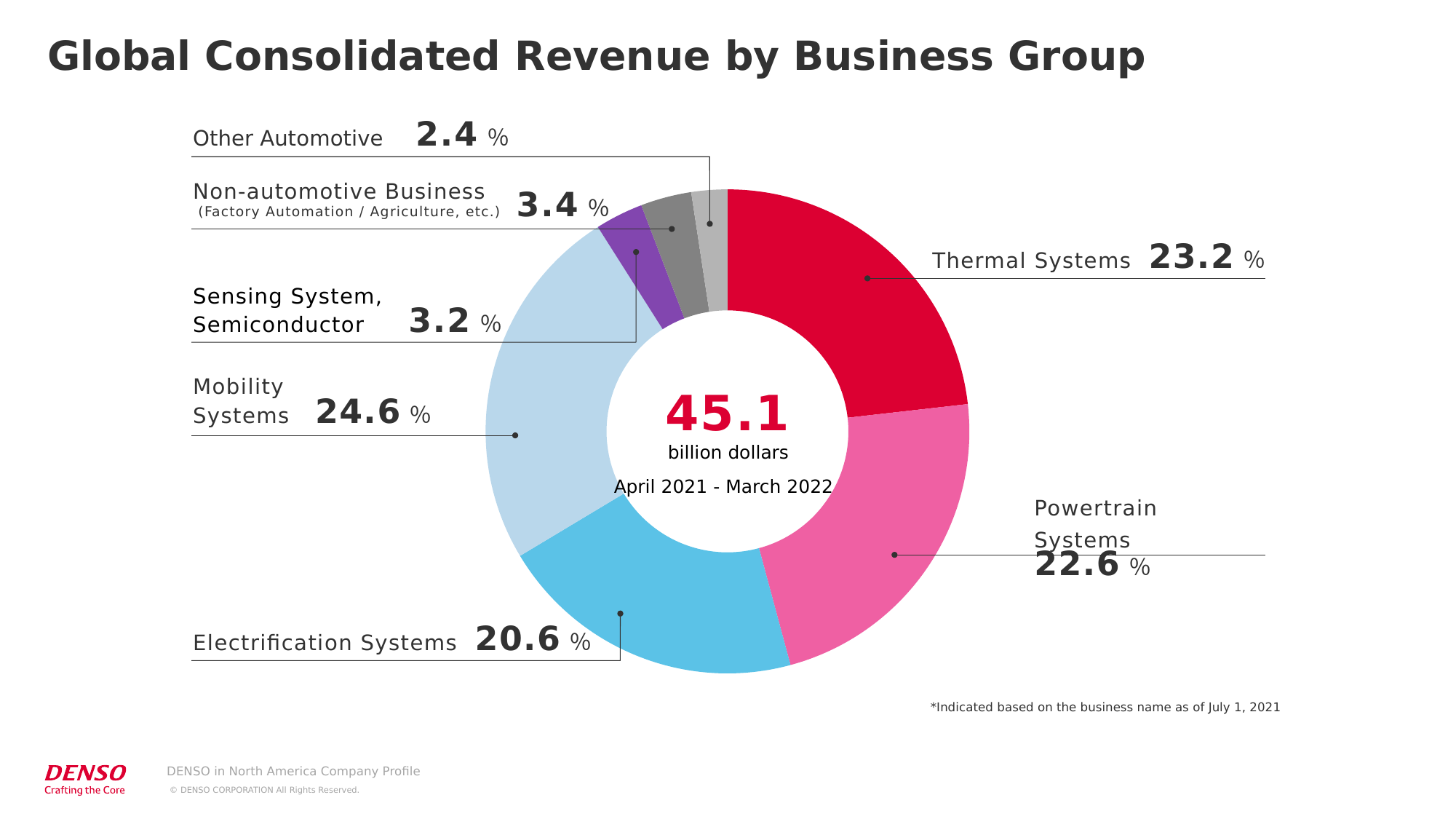

# Global Consolidated Revenue by Business Group
Other Automotive　2.4％

### Chart

| Category |
|---|

### Chart

| Category |  |
|---|---|
Non-automotive Business
 (Factory Automation / Agriculture, etc.)  3.4％
Thermal Systems  23.2％

Sensing System,
Semiconductor 　3.2％
Mobility
Systems   24.6％
45.1
billion dollars
April 2021 - March 2022
Powertrain
Systems     22.6％

Electrification Systems  20.6％
*Indicated based on the business name as of July 1, 2021
DENSO in North America Company Profile